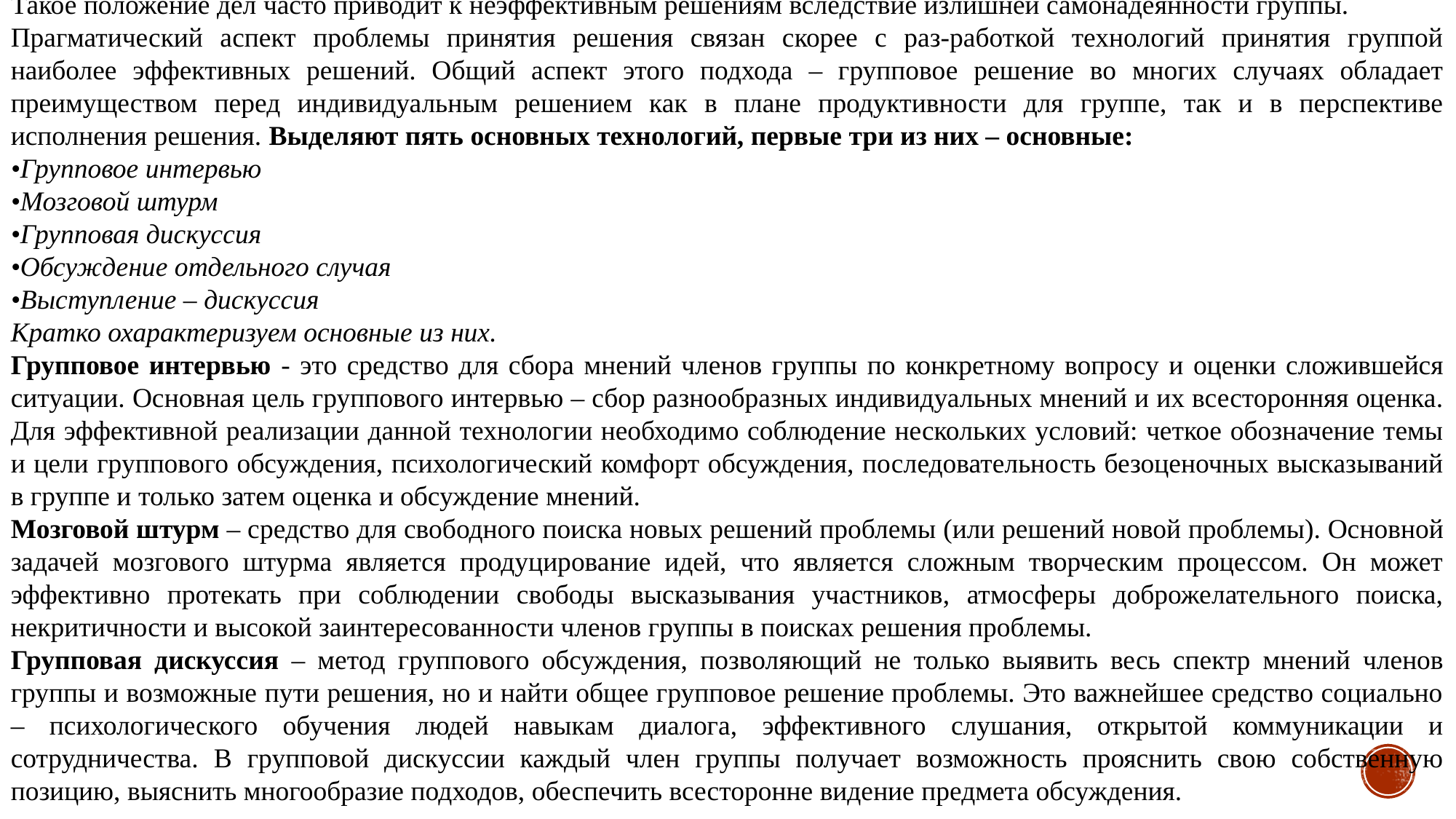

Такое положение дел часто приводит к неэффективным решениям вследствие излишней самонадеянности группы.
Прагматический аспект проблемы принятия решения связан скорее с раз-работкой технологий принятия группой наиболее эффективных решений. Общий аспект этого подхода – групповое решение во многих случаях обладает преимуществом перед индивидуальным решением как в плане продуктивности для группе, так и в перспективе исполнения решения. Выделяют пять основных технологий, первые три из них – основные:
•Групповое интервью
•Мозговой штурм
•Групповая дискуссия
•Обсуждение отдельного случая
•Выступление – дискуссия
Кратко охарактеризуем основные из них.
Групповое интервью - это средство для сбора мнений членов группы по конкретному вопросу и оценки сложившейся ситуации. Основная цель группового интервью – сбор разнообразных индивидуальных мнений и их всесторонняя оценка. Для эффективной реализации данной технологии необходимо соблюдение нескольких условий: четкое обозначение темы и цели группового обсуждения, психологический комфорт обсуждения, последовательность безоценочных высказываний в группе и только затем оценка и обсуждение мнений.
Мозговой штурм – средство для свободного поиска новых решений проблемы (или решений новой проблемы). Основной задачей мозгового штурма является продуцирование идей, что является сложным творческим процессом. Он может эффективно протекать при соблюдении свободы высказывания участников, атмосферы доброжелательного поиска, некритичности и высокой заинтересованности членов группы в поисках решения проблемы.
Групповая дискуссия – метод группового обсуждения, позволяющий не только выявить весь спектр мнений членов группы и возможные пути решения, но и найти общее групповое решение проблемы. Это важнейшее средство социально – психологического обучения людей навыкам диалога, эффективного слушания, открытой коммуникации и сотрудничества. В групповой дискуссии каждый член группы получает возможность прояснить свою собственную позицию, выяснить многообразие подходов, обеспечить всесторонне видение предмета обсуждения.